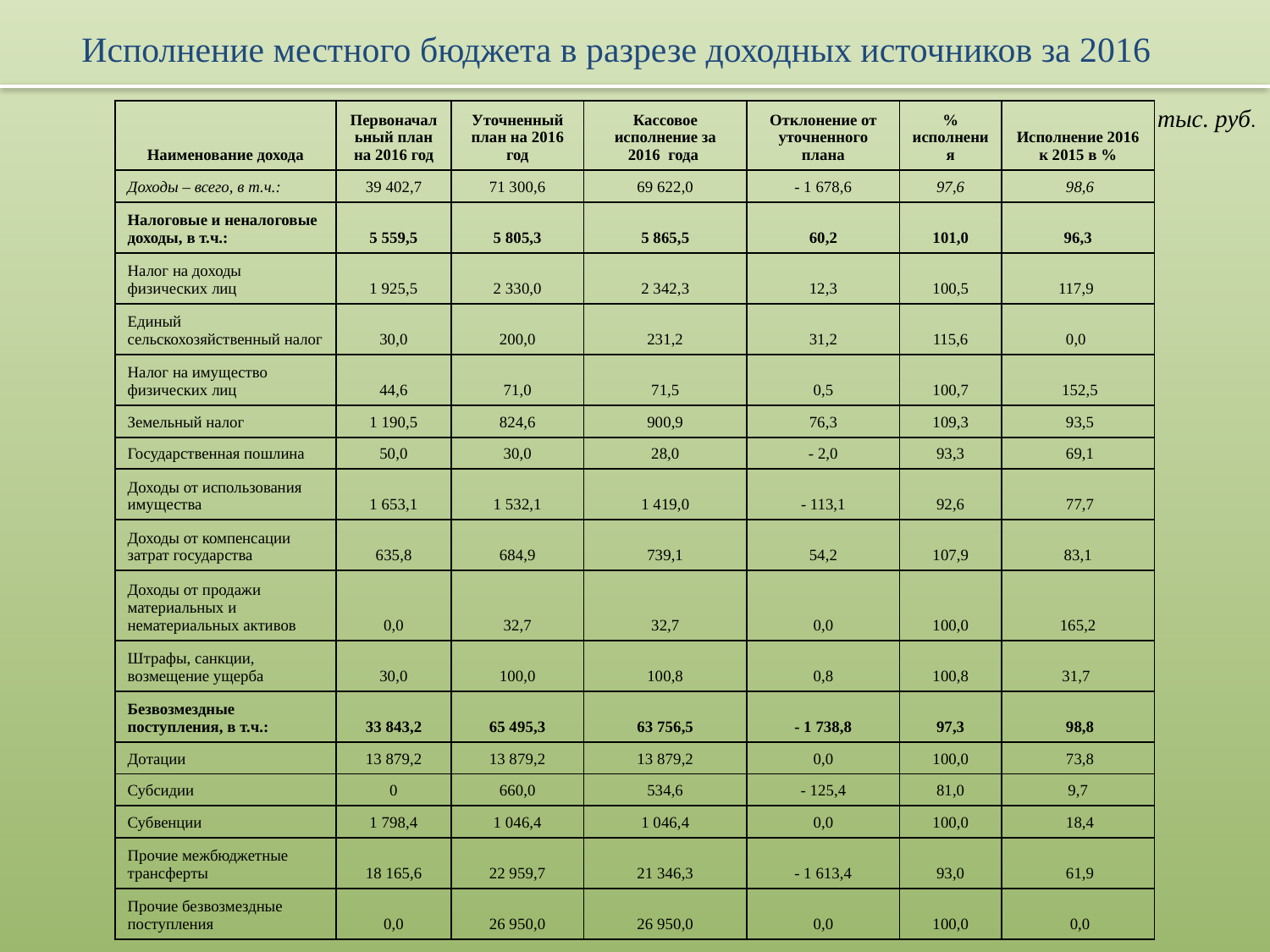

Исполнение местного бюджета в разрезе доходных источников за 2016

тыс. руб.
| Наименование дохода | Первоначальный план на 2016 год | Уточненный план на 2016 год | Кассовое исполнение за 2016 года | Отклонение от уточненного плана | % исполнения | Исполнение 2016 к 2015 в % |
| --- | --- | --- | --- | --- | --- | --- |
| Доходы – всего, в т.ч.: | 39 402,7 | 71 300,6 | 69 622,0 | - 1 678,6 | 97,6 | 98,6 |
| Налоговые и неналоговые доходы, в т.ч.: | 5 559,5 | 5 805,3 | 5 865,5 | 60,2 | 101,0 | 96,3 |
| Налог на доходы физических лиц | 1 925,5 | 2 330,0 | 2 342,3 | 12,3 | 100,5 | 117,9 |
| Единый сельскохозяйственный налог | 30,0 | 200,0 | 231,2 | 31,2 | 115,6 | 0,0 |
| Налог на имущество физических лиц | 44,6 | 71,0 | 71,5 | 0,5 | 100,7 | 152,5 |
| Земельный налог | 1 190,5 | 824,6 | 900,9 | 76,3 | 109,3 | 93,5 |
| Государственная пошлина | 50,0 | 30,0 | 28,0 | - 2,0 | 93,3 | 69,1 |
| Доходы от использования имущества | 1 653,1 | 1 532,1 | 1 419,0 | - 113,1 | 92,6 | 77,7 |
| Доходы от компенсации затрат государства | 635,8 | 684,9 | 739,1 | 54,2 | 107,9 | 83,1 |
| Доходы от продажи материальных и нематериальных активов | 0,0 | 32,7 | 32,7 | 0,0 | 100,0 | 165,2 |
| Штрафы, санкции, возмещение ущерба | 30,0 | 100,0 | 100,8 | 0,8 | 100,8 | 31,7 |
| Безвозмездные поступления, в т.ч.: | 33 843,2 | 65 495,3 | 63 756,5 | - 1 738,8 | 97,3 | 98,8 |
| Дотации | 13 879,2 | 13 879,2 | 13 879,2 | 0,0 | 100,0 | 73,8 |
| Субсидии | 0 | 660,0 | 534,6 | - 125,4 | 81,0 | 9,7 |
| Субвенции | 1 798,4 | 1 046,4 | 1 046,4 | 0,0 | 100,0 | 18,4 |
| Прочие межбюджетные трансферты | 18 165,6 | 22 959,7 | 21 346,3 | - 1 613,4 | 93,0 | 61,9 |
| Прочие безвозмездные поступления | 0,0 | 26 950,0 | 26 950,0 | 0,0 | 100,0 | 0,0 |